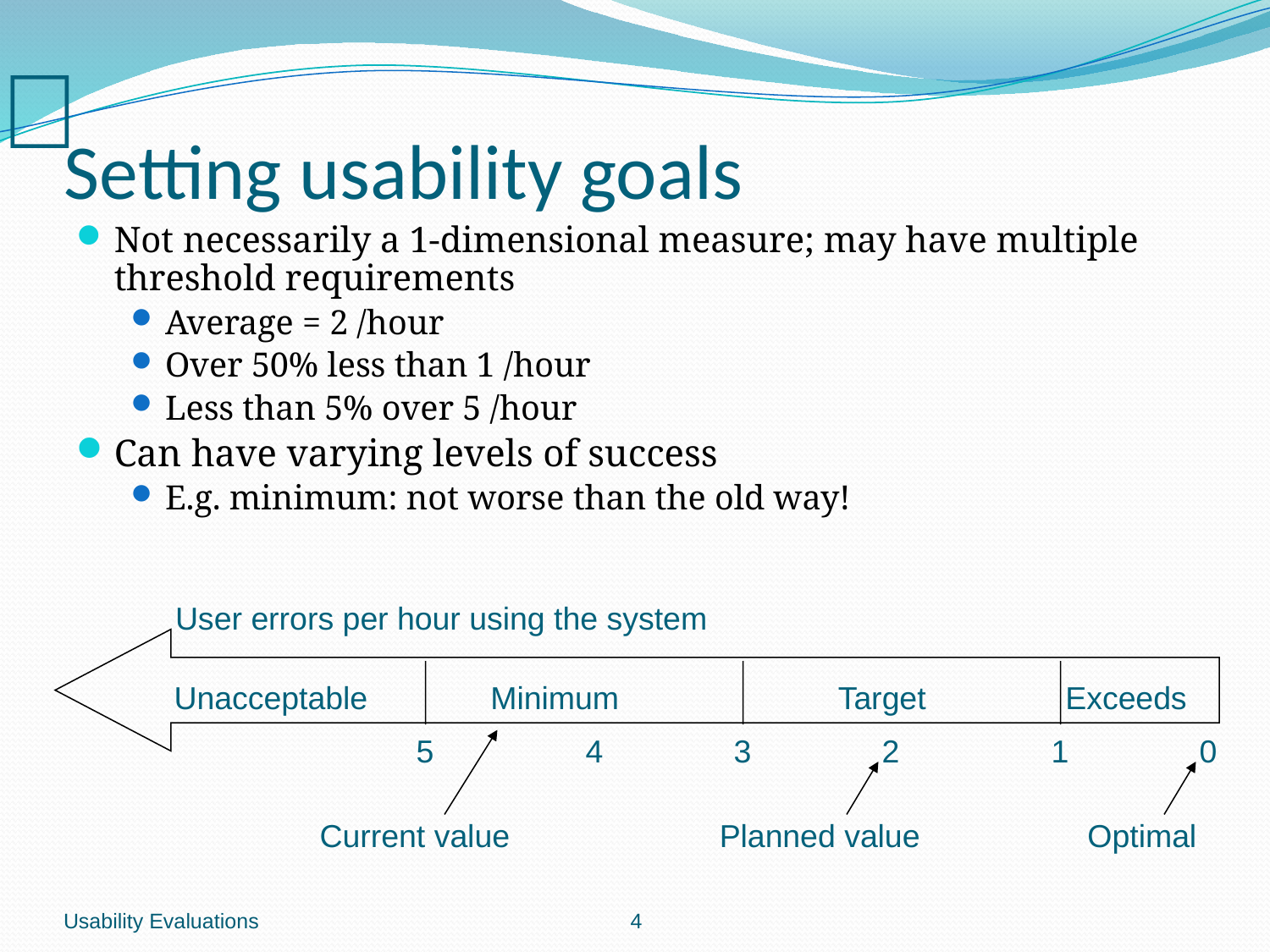

# Setting usability goals
Not necessarily a 1-dimensional measure; may have multiple threshold requirements
Average = 2 /hour
Over 50% less than 1 /hour
Less than 5% over 5 /hour
Can have varying levels of success
E.g. minimum: not worse than the old way!
User errors per hour using the system

Unacceptable
Minimum
Target
Exceeds
5
4
3
2
1
0

Current value
Planned value
Optimal
Usability Evaluations
			    		 4